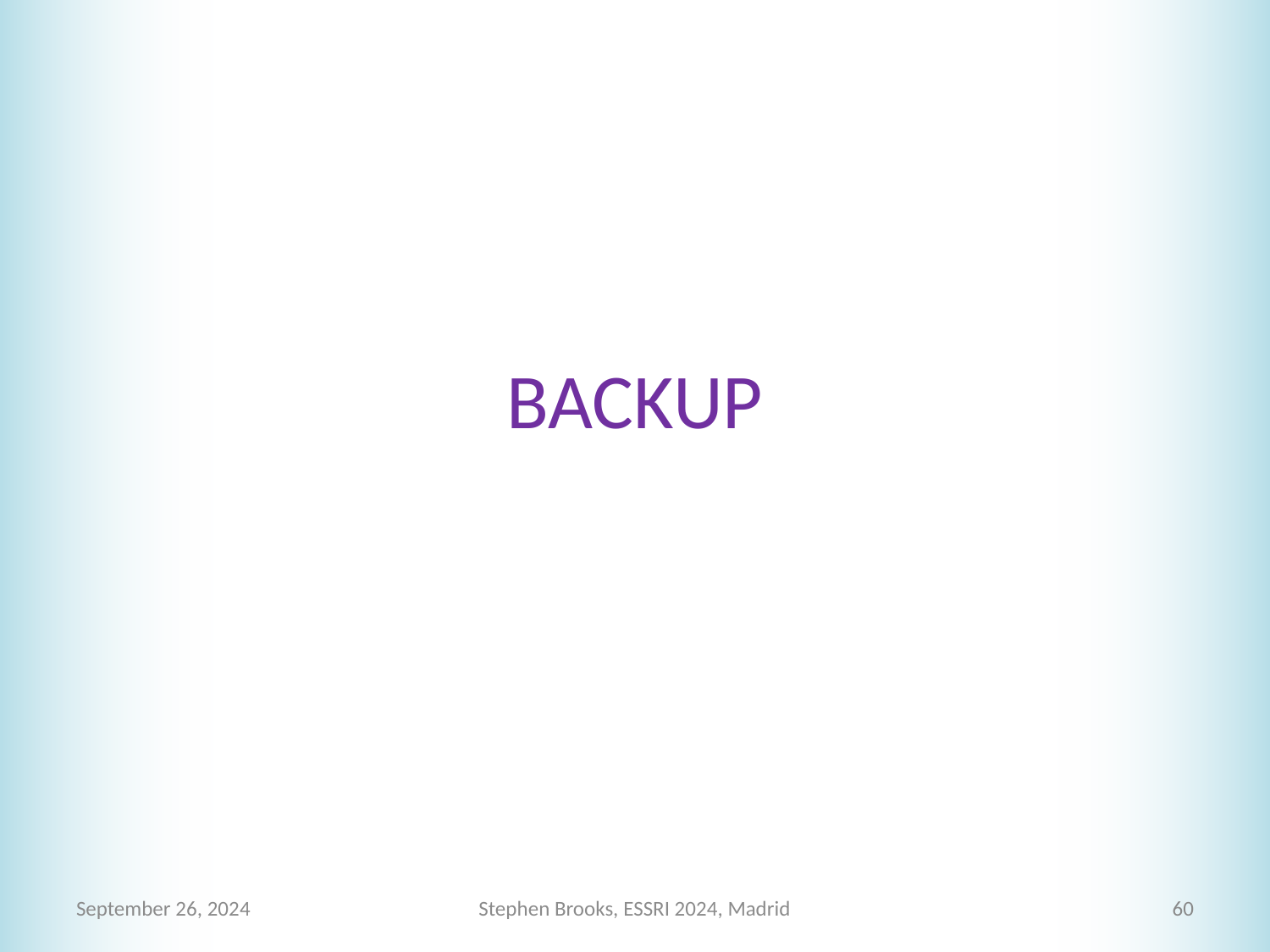

# BACKUP
September 26, 2024
Stephen Brooks, ESSRI 2024, Madrid
60